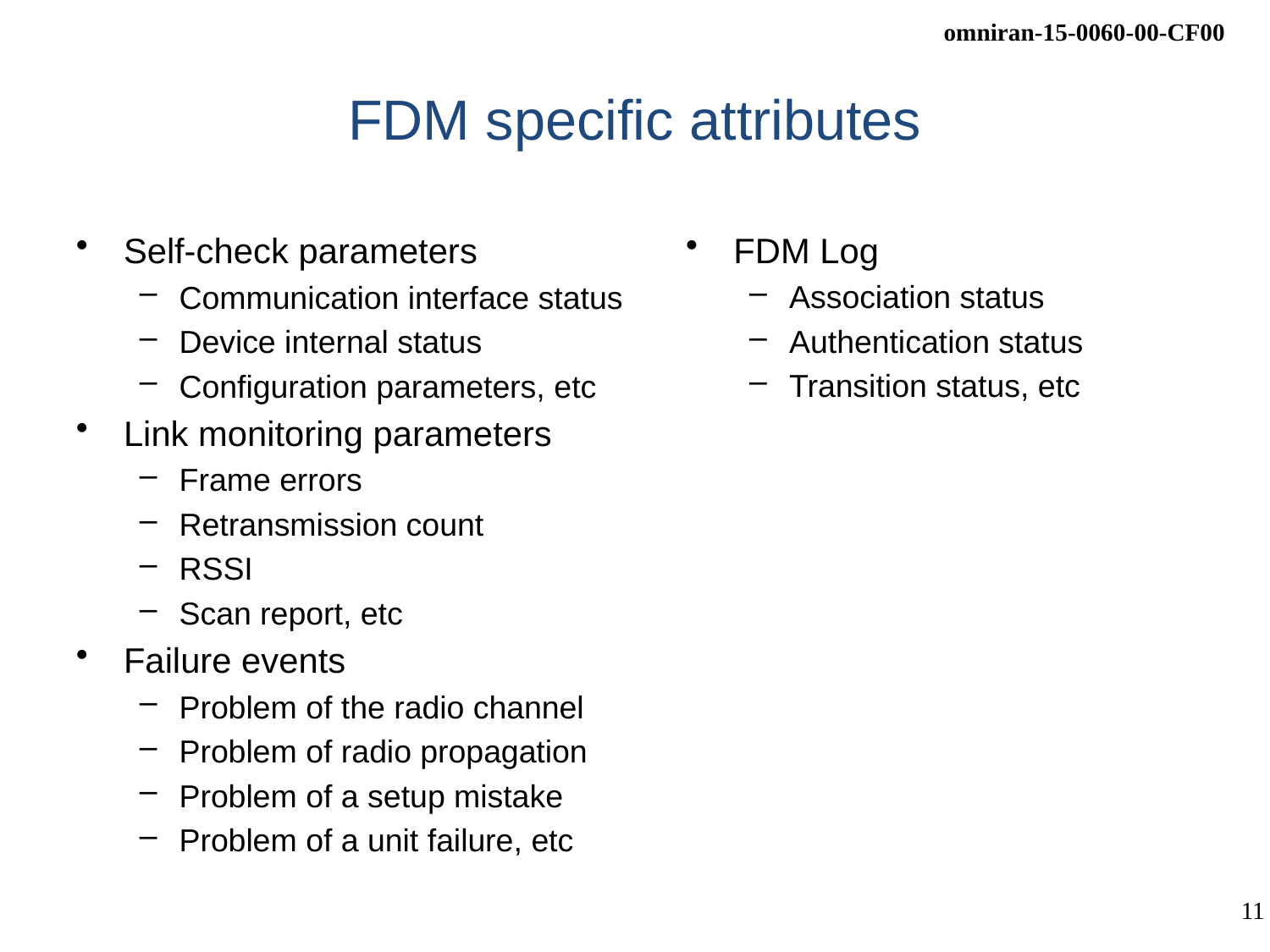

# FDM specific attributes
Self-check parameters
Communication interface status
Device internal status
Configuration parameters, etc
Link monitoring parameters
Frame errors
Retransmission count
RSSI
Scan report, etc
Failure events
Problem of the radio channel
Problem of radio propagation
Problem of a setup mistake
Problem of a unit failure, etc

FDM Log
Association status
Authentication status
Transition status, etc